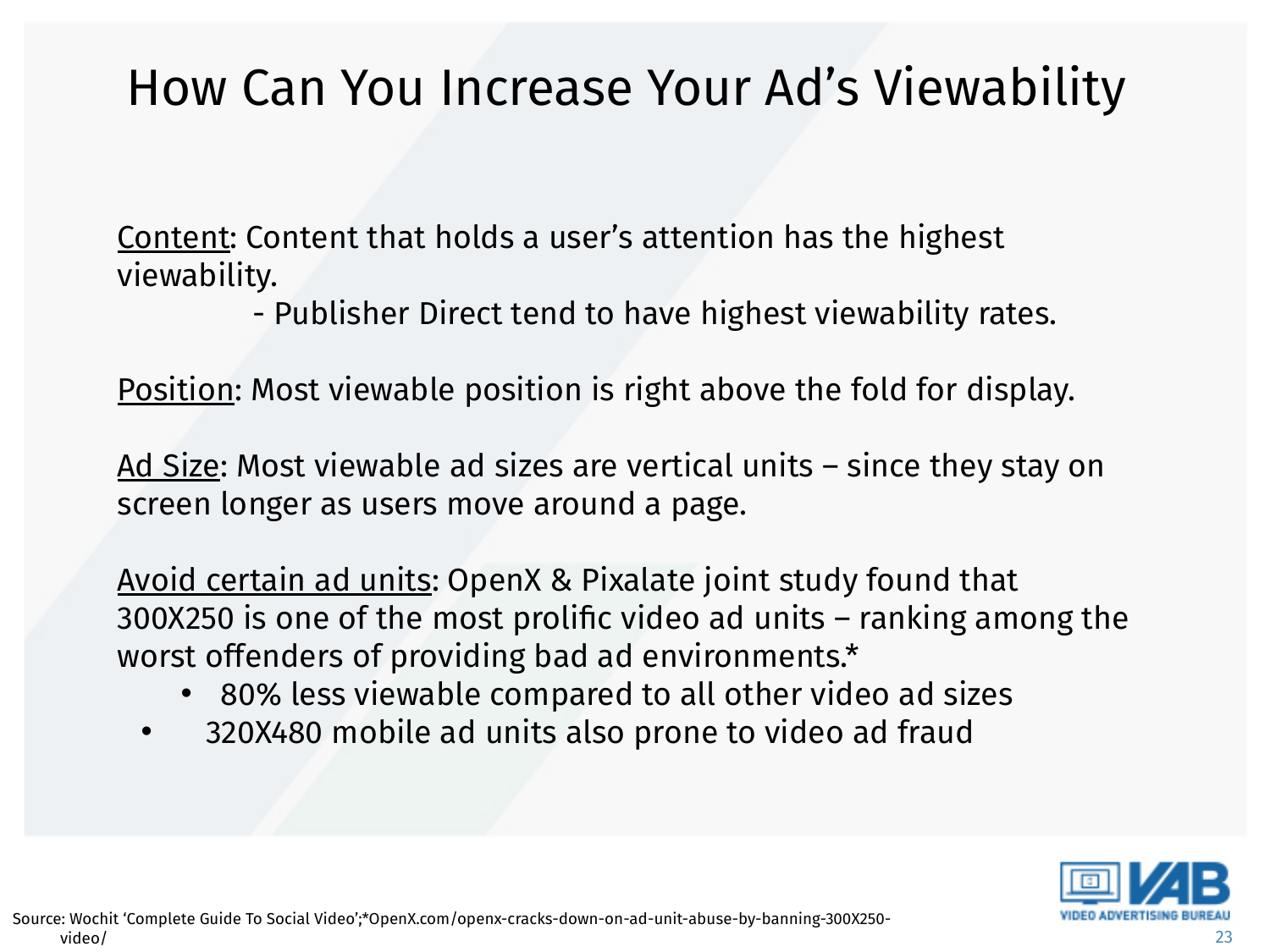

How Can You Increase Your Ad’s Viewability
Content: Content that holds a user’s attention has the highest viewability.
	 - Publisher Direct tend to have highest viewability rates.
Position: Most viewable position is right above the fold for display.
Ad Size: Most viewable ad sizes are vertical units – since they stay on screen longer as users move around a page.

Avoid certain ad units: OpenX & Pixalate joint study found that 300X250 is one of the most prolific video ad units – ranking among the worst offenders of providing bad ad environments.*
80% less viewable compared to all other video ad sizes
   320X480 mobile ad units also prone to video ad fraud

Source: Wochit ‘Complete Guide To Social Video’;*OpenX.com/openx-cracks-down-on-ad-unit-abuse-by-banning-300X250-video/